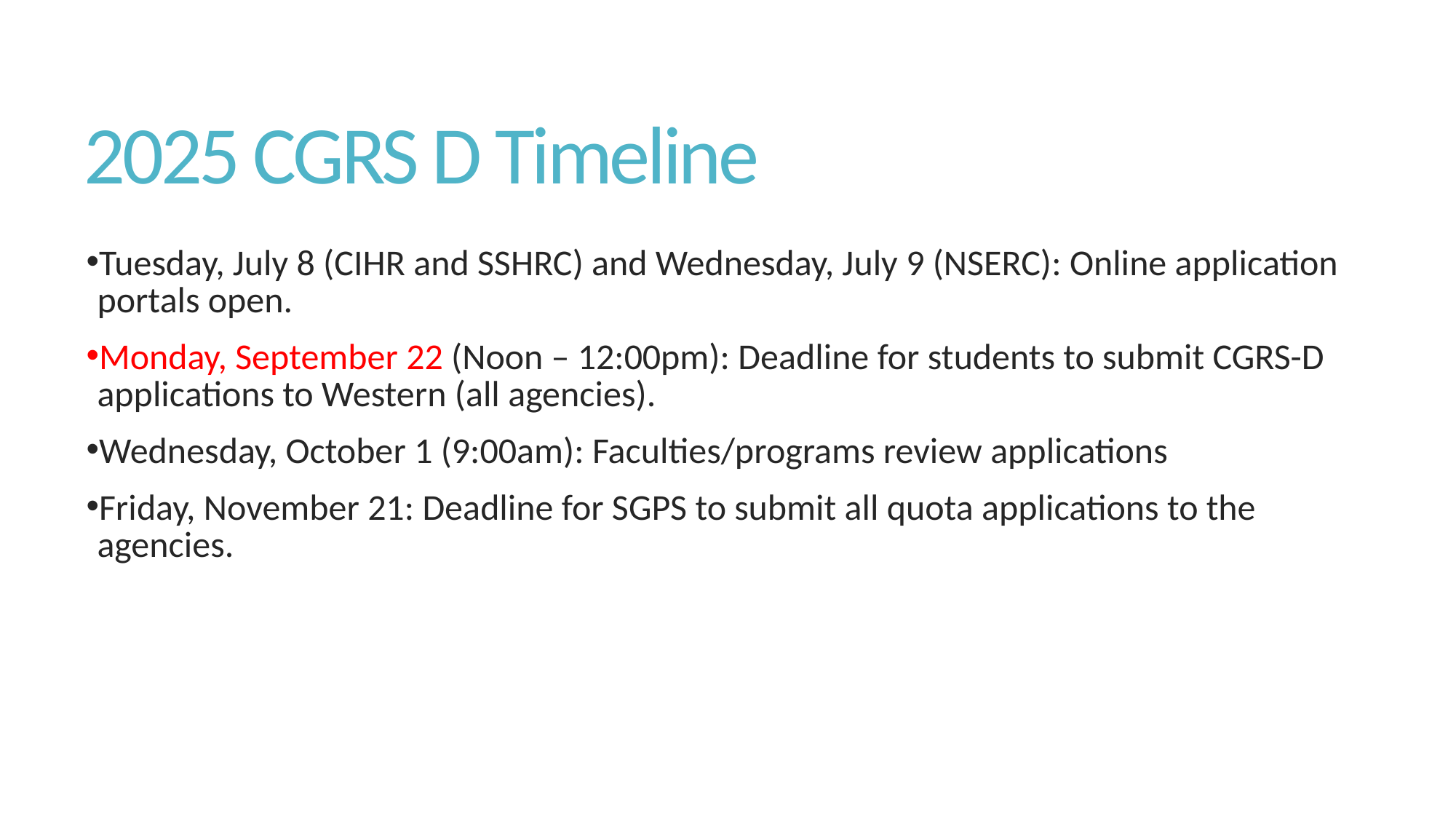

# 2025 CGRS D Timeline
Tuesday, July 8 (CIHR and SSHRC) and Wednesday, July 9 (NSERC): Online application portals open.
Monday, September 22 (Noon – 12:00pm): Deadline for students to submit CGRS-D applications to Western (all agencies).
Wednesday, October 1 (9:00am): Faculties/programs review applications
Friday, November 21: Deadline for SGPS to submit all quota applications to the agencies.